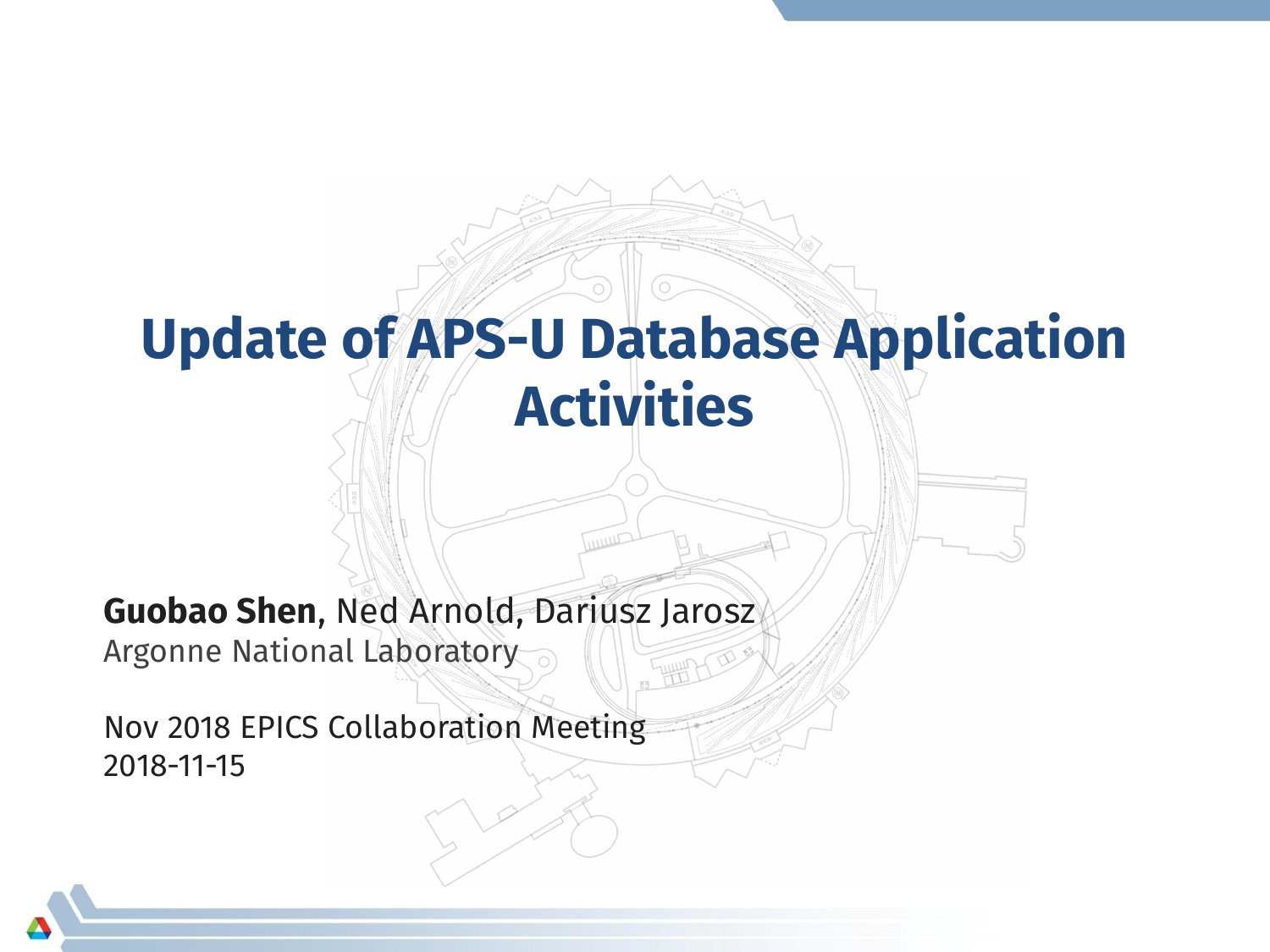

# Update of APS-U Database Application Activities
Guobao Shen, Ned Arnold, Dariusz Jarosz
Argonne National Laboratory

Nov 2018 EPICS Collaboration Meeting
2018-11-15